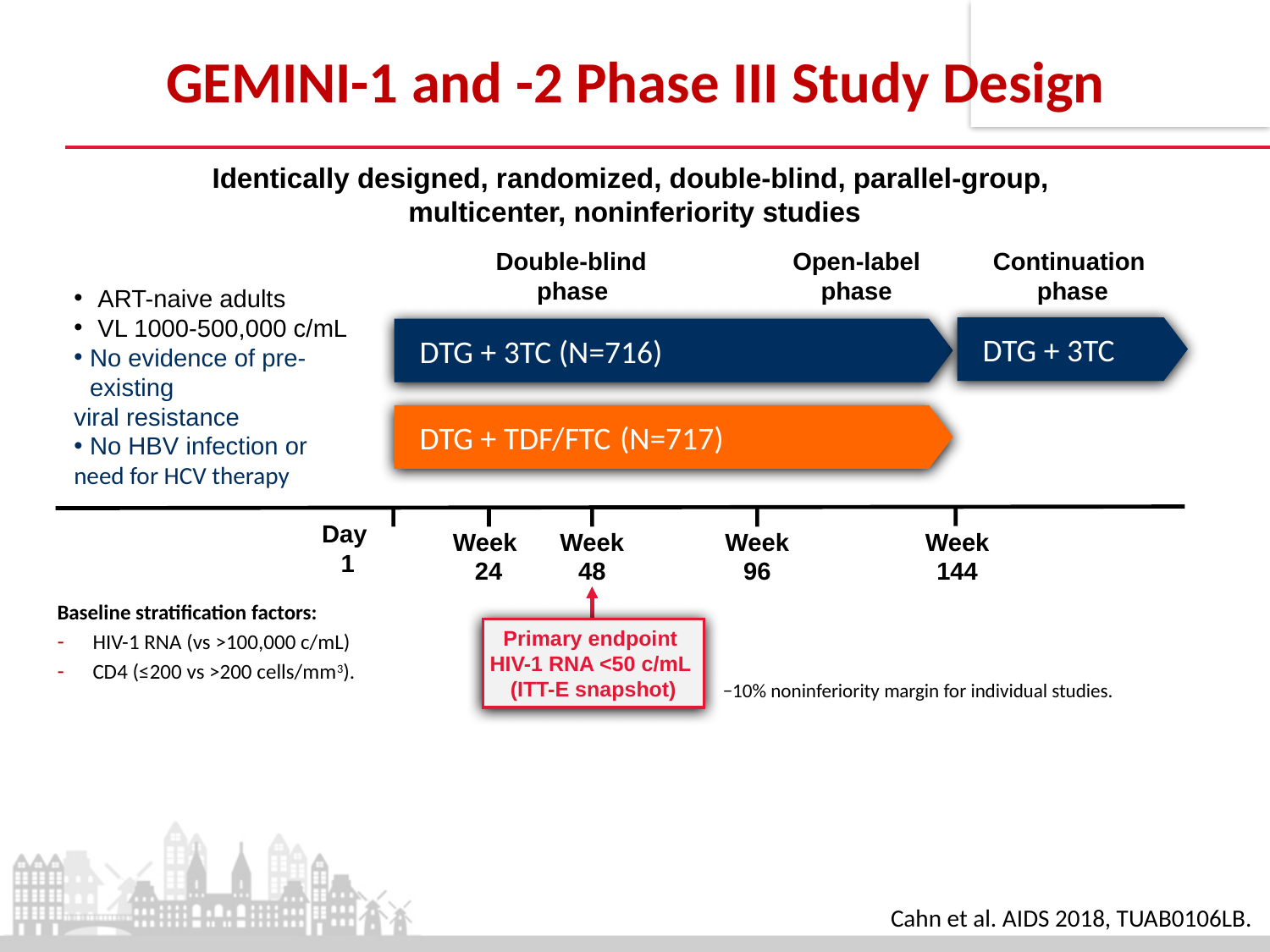

# GEMINI-1 and -2 Phase III Study Design
Identically designed, randomized, double-blind, parallel-group,
multicenter, noninferiority studies
Double-blind
phase
Open-label
phase
Continuation
phase
ART-naive adults
VL 1000-500,000 c/mL
No evidence of pre-existing
viral resistance
No HBV infection or
need for HCV therapy
DTG + 3TC
DTG + 3TC (N=716)
DTG + TDF/FTC (N=717)

Day
1
Week
24
Week
48
Week
96
Week
144
Baseline stratification factors:
HIV-1 RNA (vs >100,000 c/mL)
CD4 (≤200 vs >200 cells/mm3).
Primary endpoint
HIV-1 RNA <50 c/mL
(ITT-E snapshot)
−10% noninferiority margin for individual studies.
Cahn et al. AIDS 2018, TUAB0106LB.